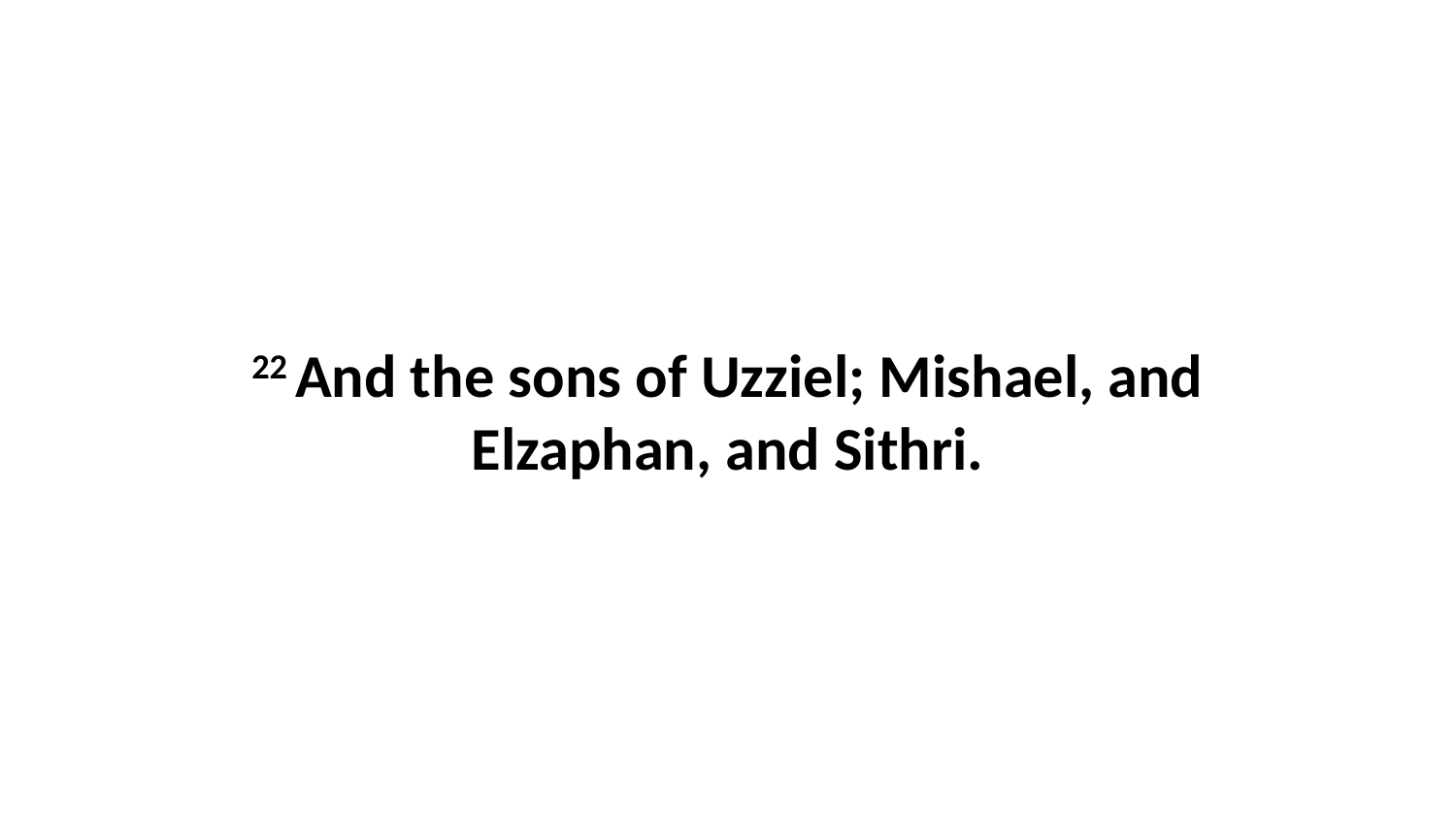

22 And the sons of Uzziel; Mishael, and Elzaphan, and Sithri.